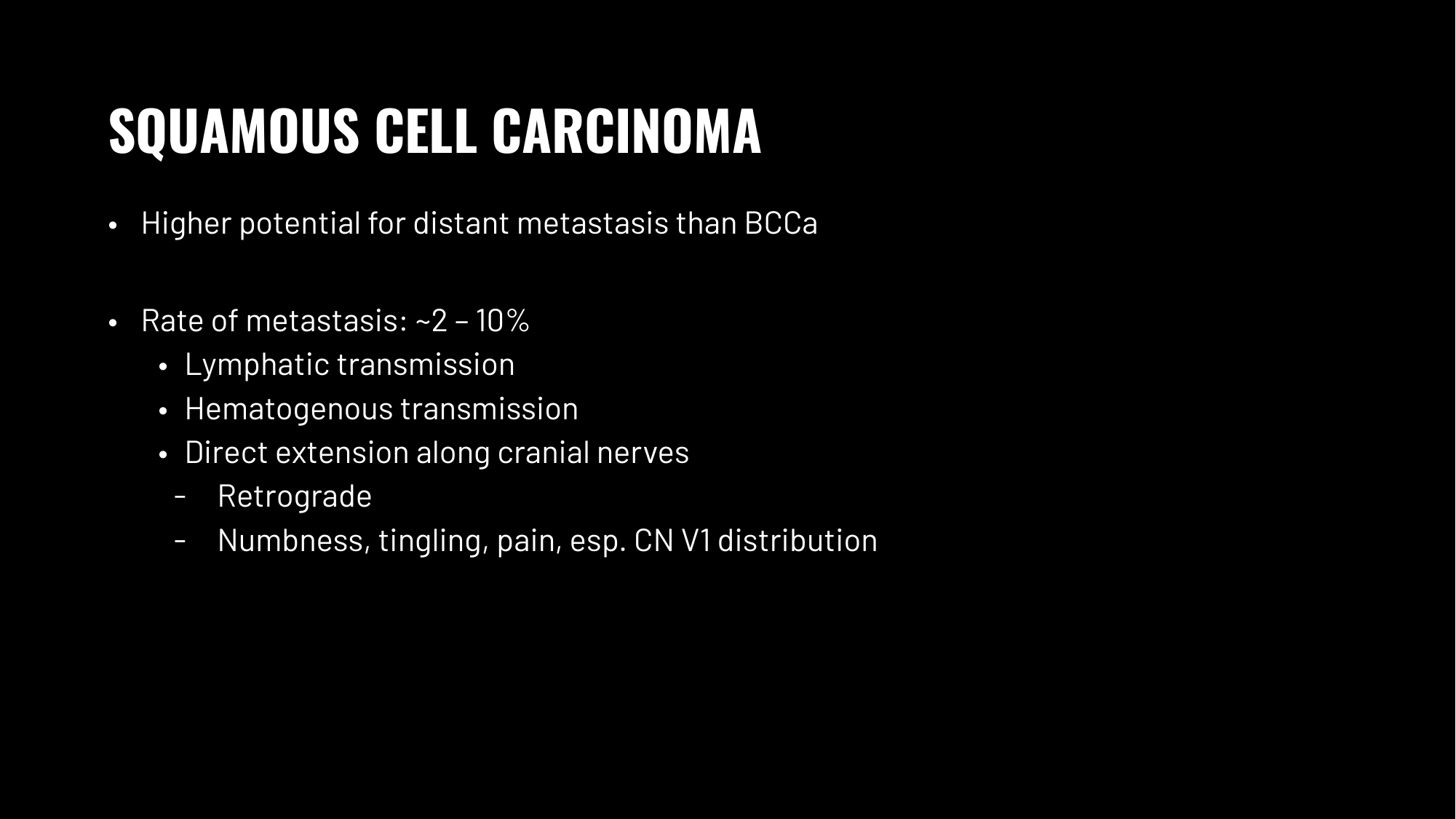

# SQUAMOUS CELL CARCINOMA
Higher potential for distant metastasis than BCCa
Rate of metastasis: ~2 – 10%
Lymphatic transmission
Hematogenous transmission
Direct extension along cranial nerves
Retrograde
Numbness, tingling, pain, esp. CN V1 distribution